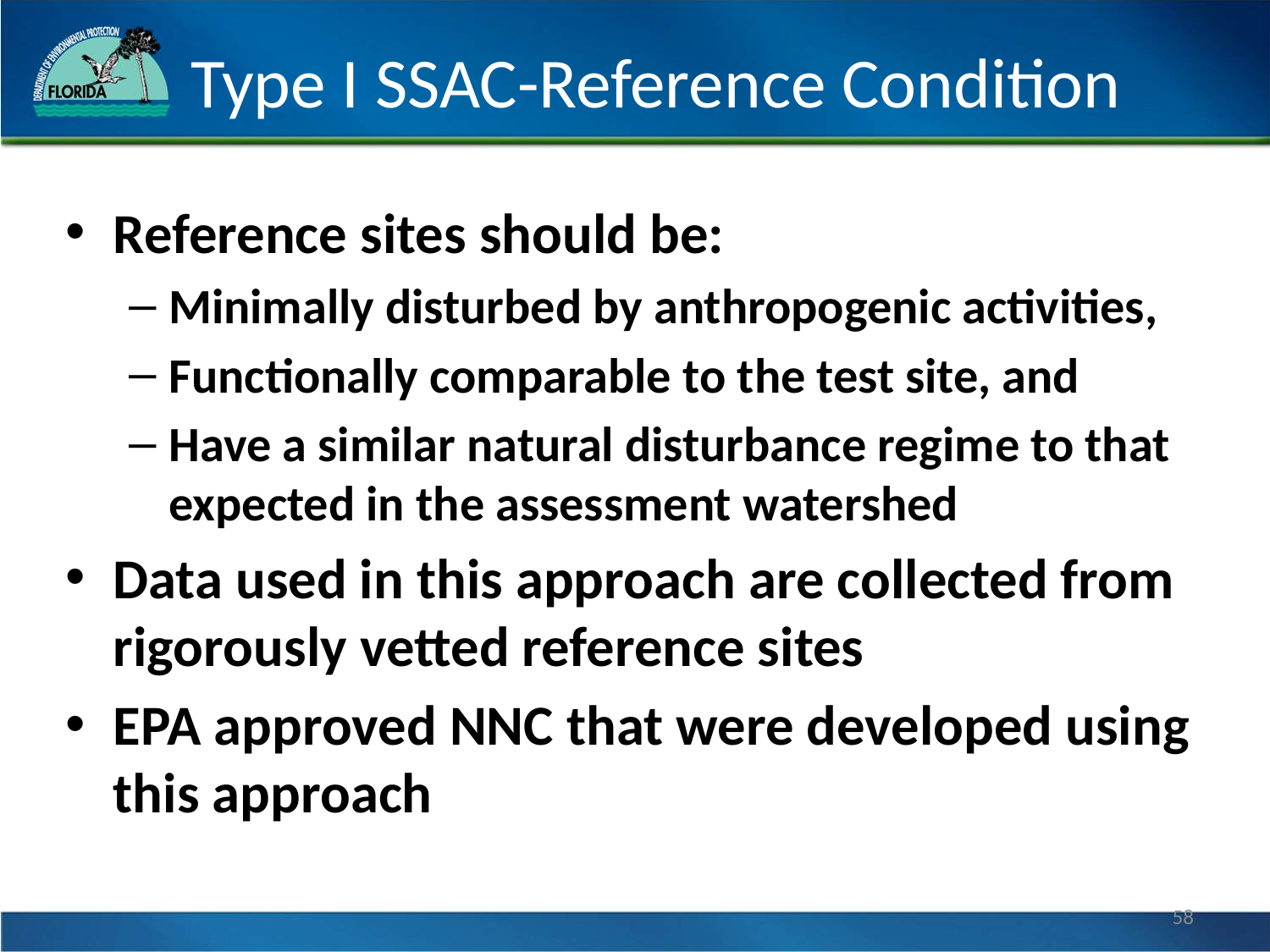

# Type I SSAC-Reference Condition
Reference sites should be:
Minimally disturbed by anthropogenic activities,
Functionally comparable to the test site, and
Have a similar natural disturbance regime to that expected in the assessment watershed
Data used in this approach are collected from rigorously vetted reference sites
EPA approved NNC that were developed using this approach
58